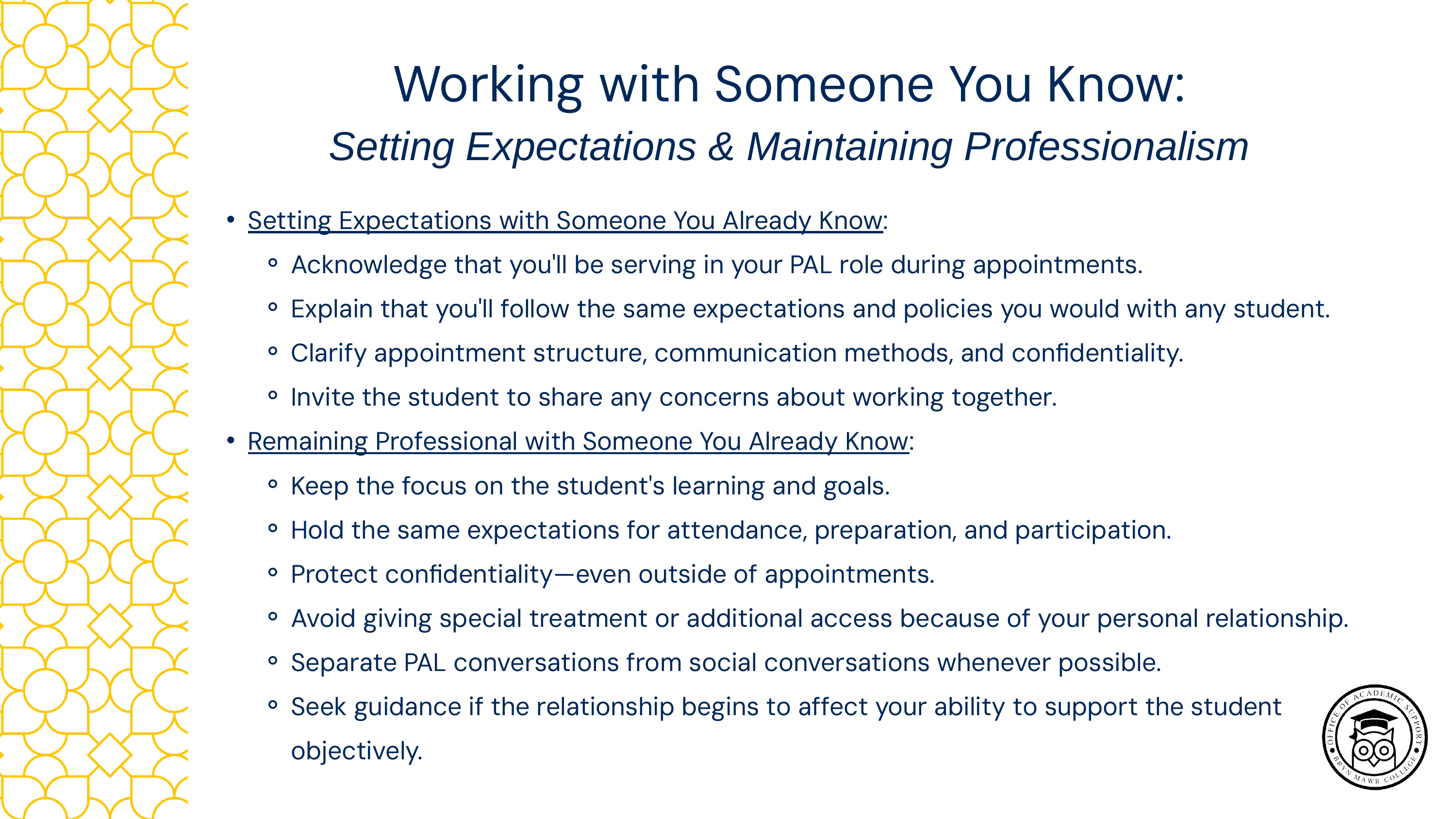

Working with Someone You Know:
Setting Expectations & Maintaining Professionalism
Setting Expectations with Someone You Already Know:
Acknowledge that you'll be serving in your PAL role during appointments.
Explain that you'll follow the same expectations and policies you would with any student.
Clarify appointment structure, communication methods, and confidentiality.
Invite the student to share any concerns about working together.
Remaining Professional with Someone You Already Know:
Keep the focus on the student's learning and goals.
Hold the same expectations for attendance, preparation, and participation.
Protect confidentiality—even outside of appointments.
Avoid giving special treatment or additional access because of your personal relationship.
Separate PAL conversations from social conversations whenever possible.
Seek guidance if the relationship begins to affect your ability to support the student objectively.